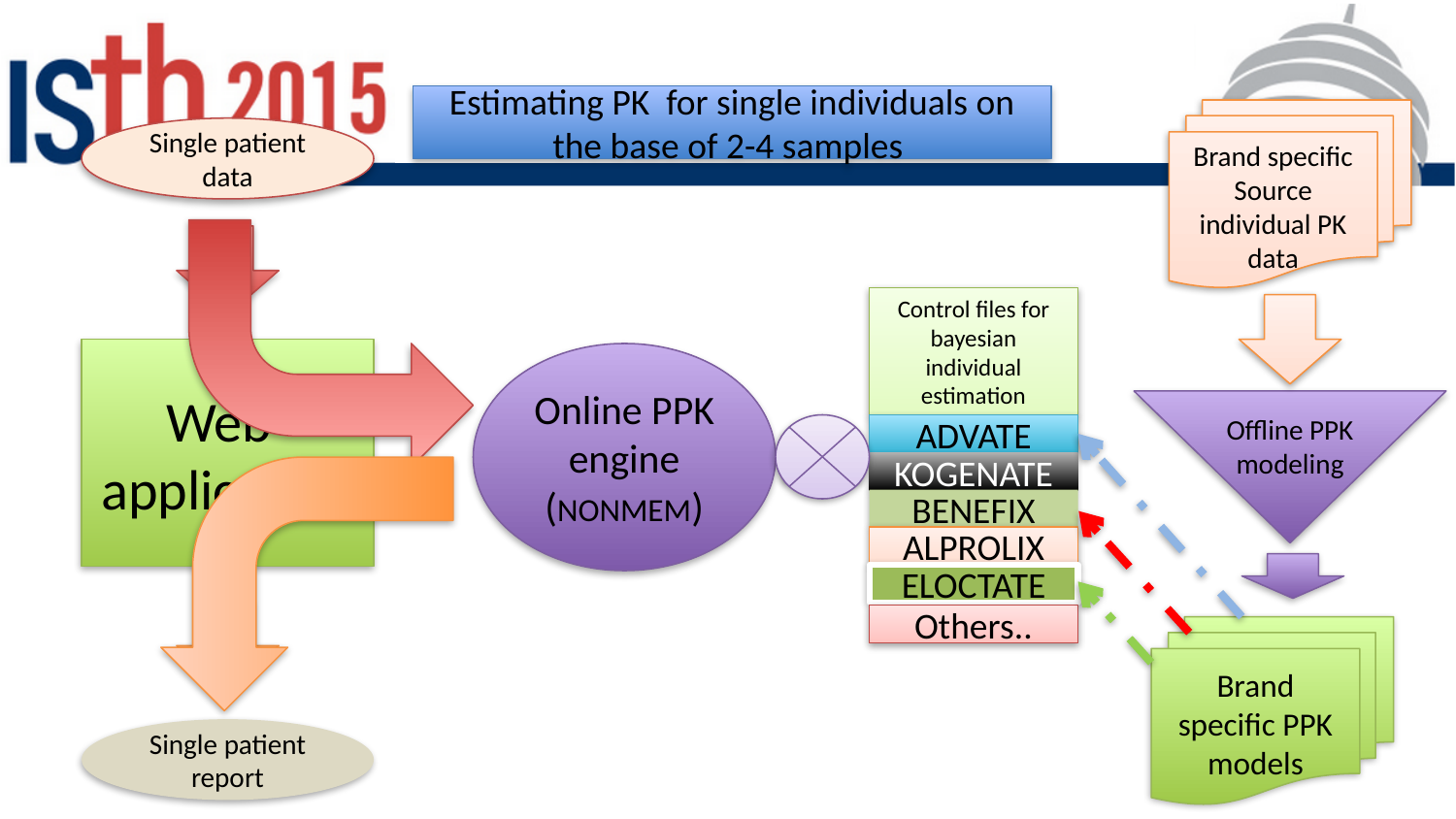

Estimating PK  for single individuals on the base of 2-4 samples
Brand specific Source individual PK data
Single patient data

Control files for bayesian individual estimation

Web-application
Online PPK engine
(NONMEM)

Offline PPK modeling

ADVATE

KOGENATE
BENEFIX
ALPROLIX

ELOCTATE

Others..
Brand specific PPK models
Single patient report